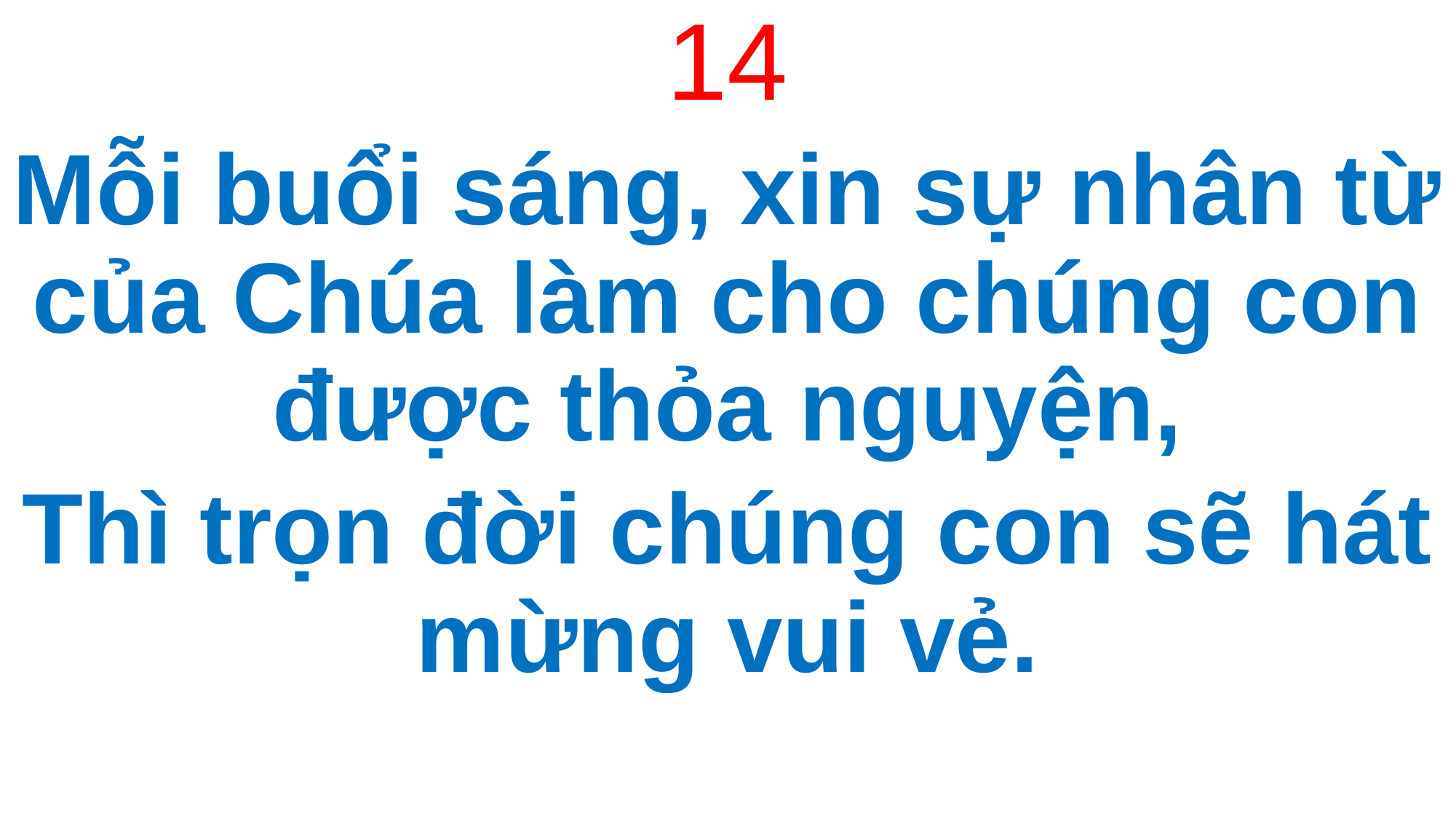

14
Mỗi buổi sáng, xin sự nhân từ của Chúa làm cho chúng con được thỏa nguyện,
Thì trọn đời chúng con sẽ hát mừng vui vẻ.